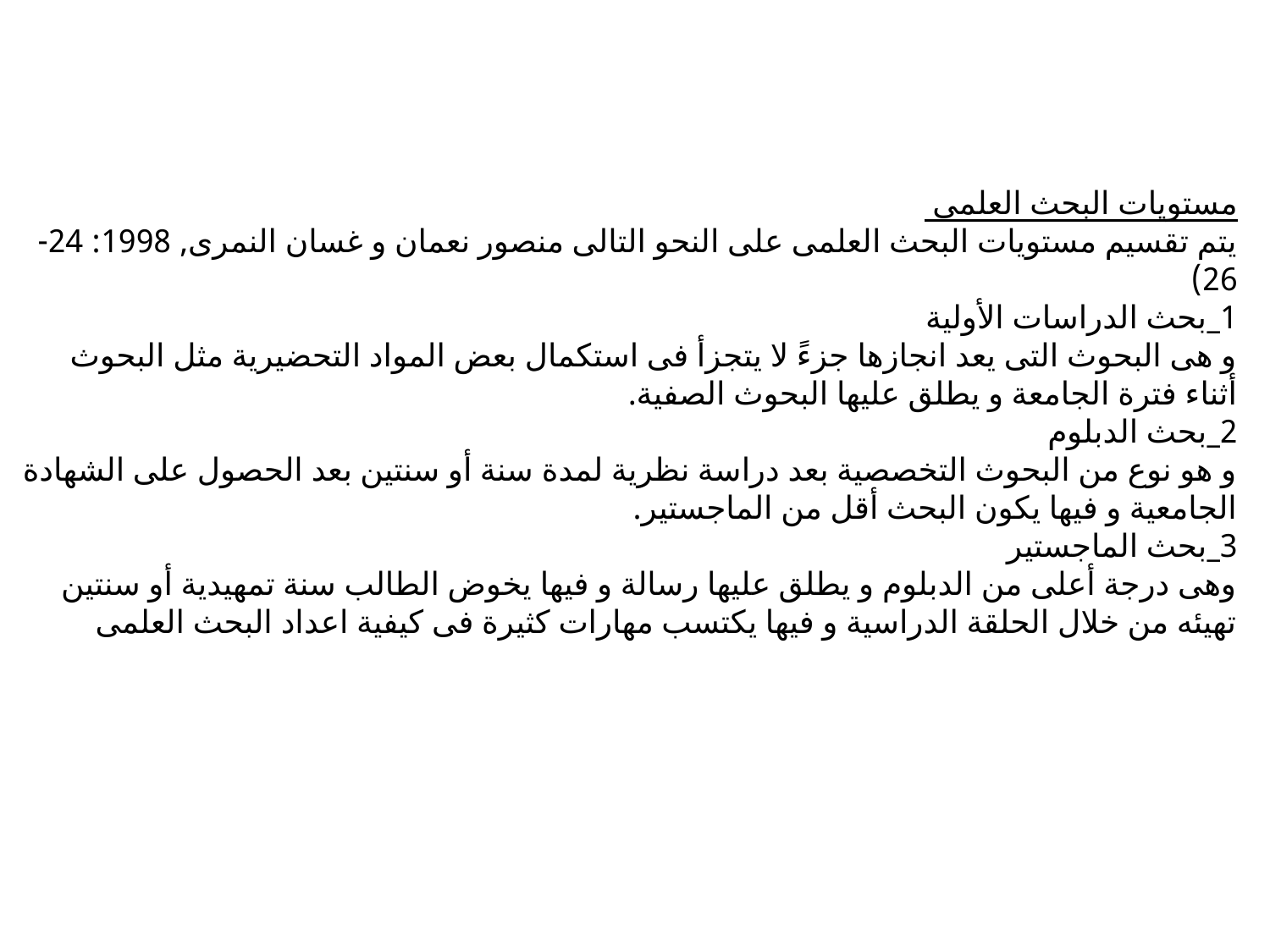

مستويات البحث العلمى
يتم تقسيم مستويات البحث العلمى على النحو التالى منصور نعمان و غسان النمرى, 1998: 24-26)
1_بحث الدراسات الأولية
و هى البحوث التى يعد انجازها جزءً لا يتجزأ فى استكمال بعض المواد التحضيرية مثل البحوث أثناء فترة الجامعة و يطلق عليها البحوث الصفية.
2_بحث الدبلوم
و هو نوع من البحوث التخصصية بعد دراسة نظرية لمدة سنة أو سنتين بعد الحصول على الشهادة الجامعية و فيها يكون البحث أقل من الماجستير.
3_بحث الماجستير
وهى درجة أعلى من الدبلوم و يطلق عليها رسالة و فيها يخوض الطالب سنة تمهيدية أو سنتين تهيئه من خلال الحلقة الدراسية و فيها يكتسب مهارات كثيرة فى كيفية اعداد البحث العلمى